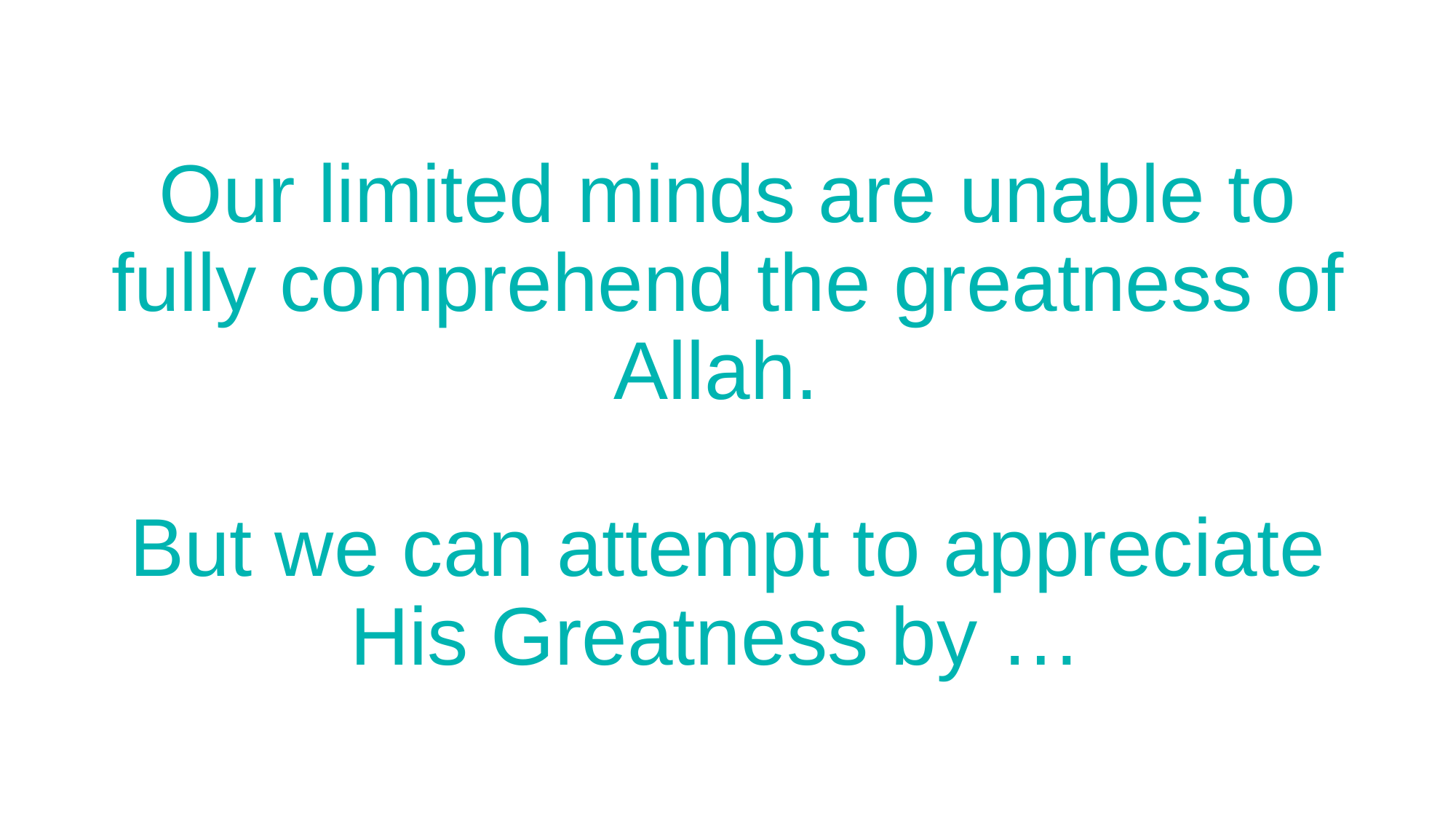

# Our limited minds are unable to fully comprehend the greatness of Allah. But we can attempt to appreciate His Greatness by …